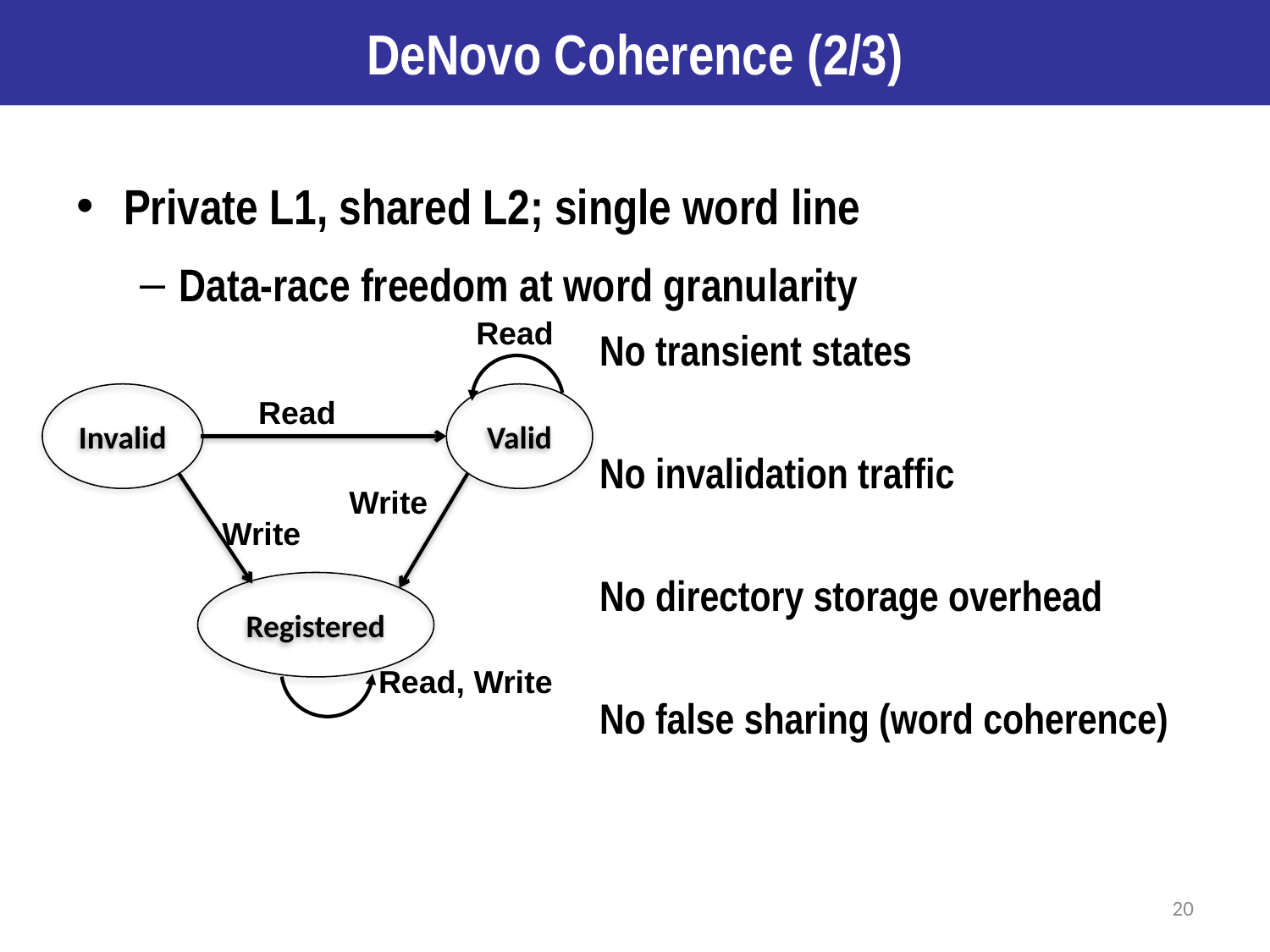

# DeNovo Coherence (2/3)
Private L1, shared L2; single word line
Data-race freedom at word granularity

Read
No transient states

No invalidation traffic

No directory storage overhead

No false sharing (word coherence)

Invalid
Valid
Read
Write
Write
Registered

Read, Write
20